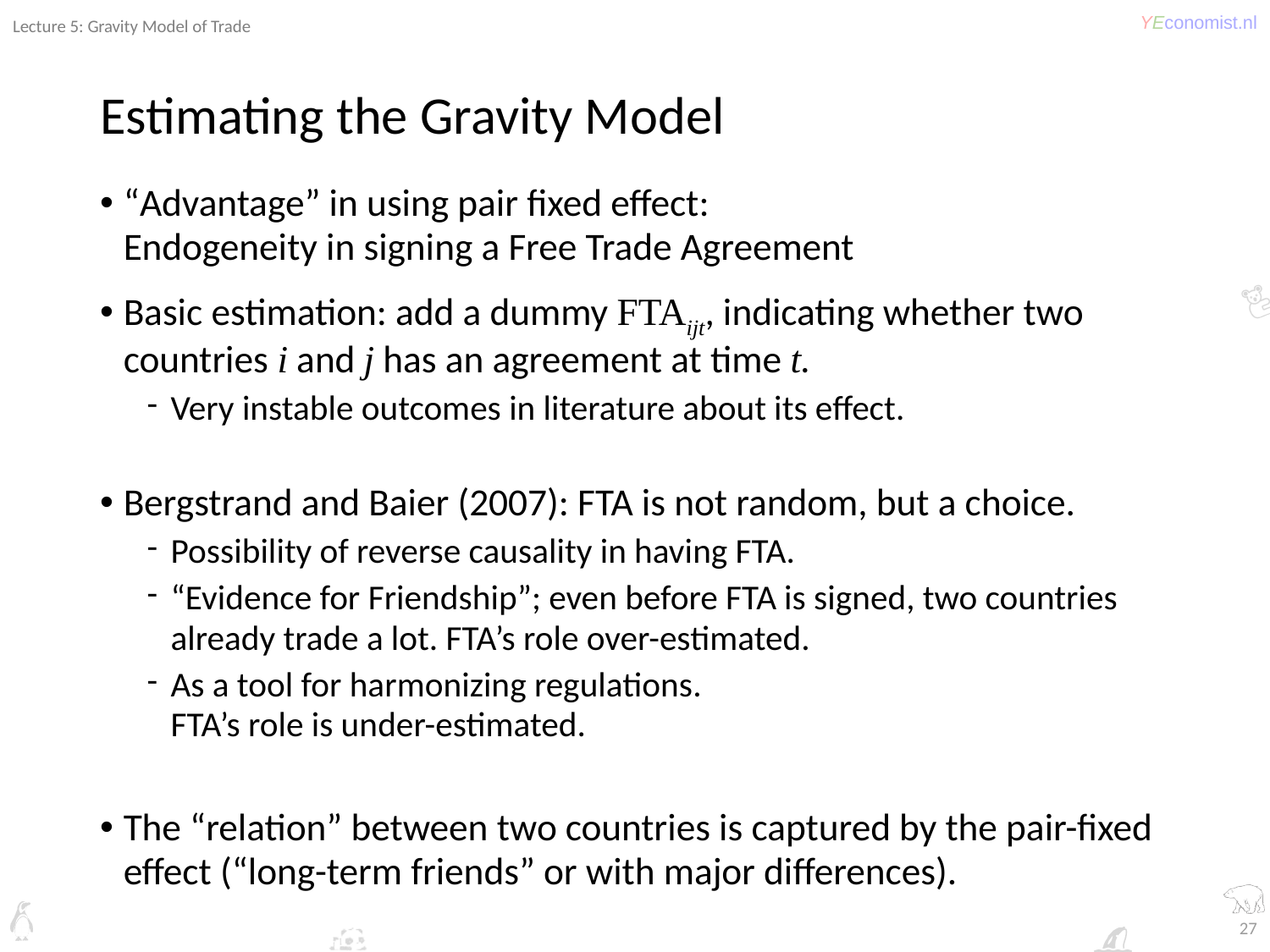

Lecture 5: Gravity Model of Trade
# Estimating the Gravity Model
“Advantage” in using pair fixed effect:
Endogeneity in signing a Free Trade Agreement
Basic estimation: add a dummy FTAijt, indicating whether two countries i and j has an agreement at time t.
Very instable outcomes in literature about its effect.

Bergstrand and Baier (2007): FTA is not random, but a choice.
Possibility of reverse causality in having FTA.
“Evidence for Friendship”; even before FTA is signed, two countries already trade a lot. FTA’s role over-estimated.
As a tool for harmonizing regulations.
FTA’s role is under-estimated.

The “relation” between two countries is captured by the pair-fixed effect (“long-term friends” or with major differences).

27